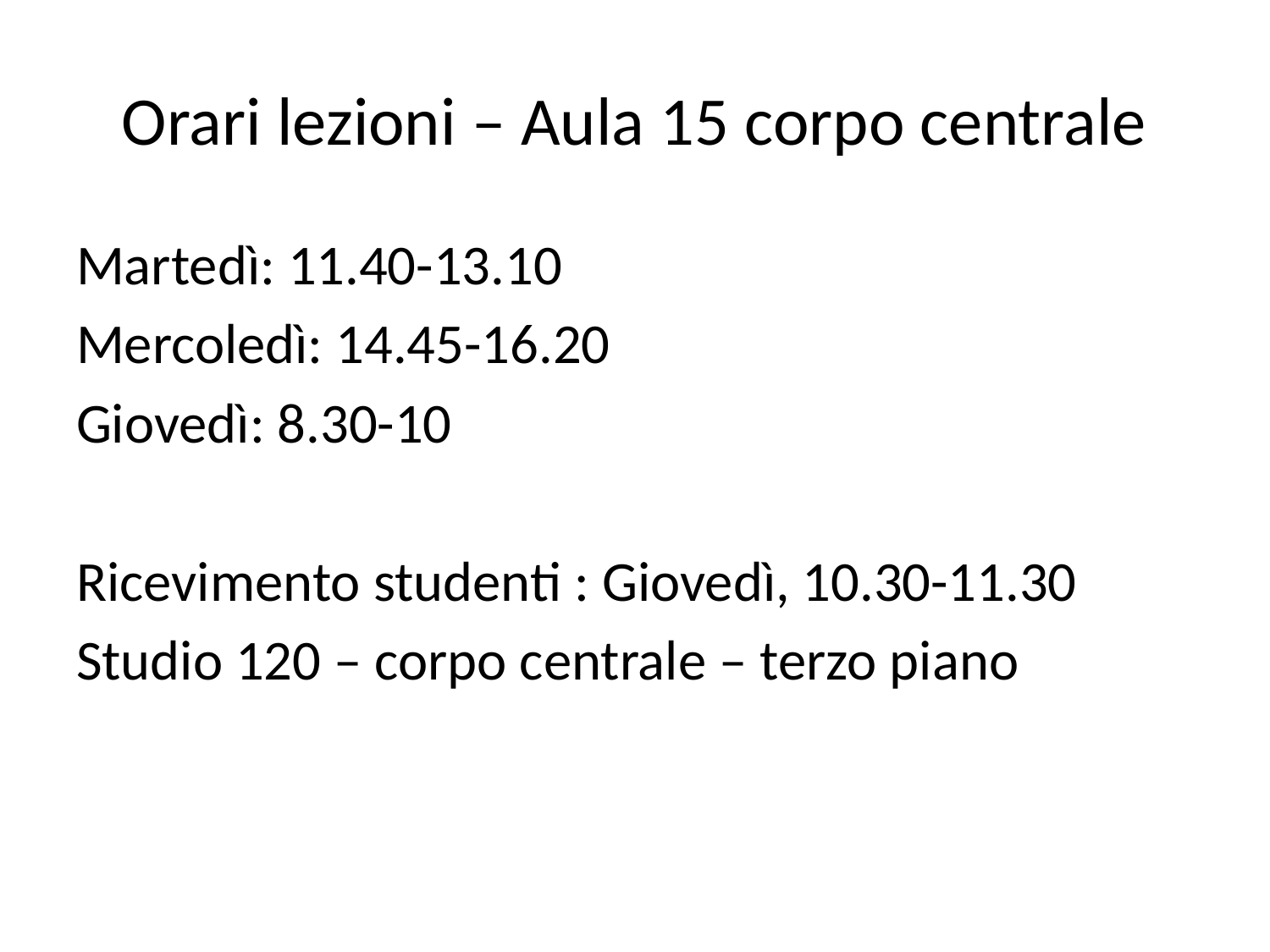

# Orari lezioni – Aula 15 corpo centrale
Martedì: 11.40-13.10
Mercoledì: 14.45-16.20
Giovedì: 8.30-10

Ricevimento studenti : Giovedì, 10.30-11.30
Studio 120 – corpo centrale – terzo piano